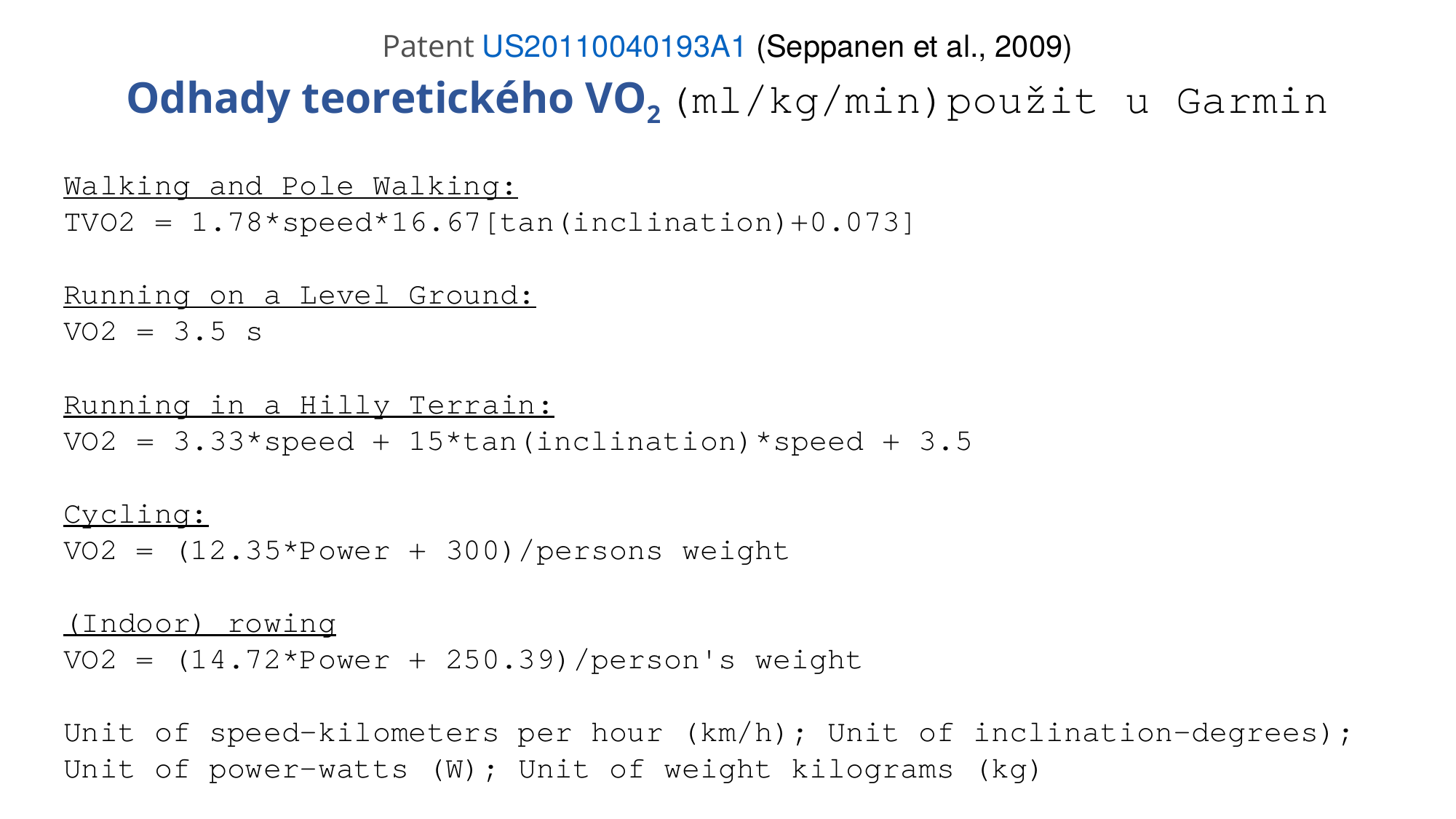

Patent US20110040193A1 (Seppanen et al., 2009)
Odhady teoretického VO2 (ml/kg/min)použit u Garmin

Walking and Pole Walking:
TVO2 = 1.78*speed*16.67[tan(inclination)+0.073]

Running on a Level Ground:
VO2 = 3.5 s

Running in a Hilly Terrain:
VO2 = 3.33*speed + 15*tan(inclination)*speed + 3.5

Cycling:
VO2 = (12.35*Power + 300)/persons weight

(Indoor) rowing
VO2 = (14.72*Power + 250.39)/person's weight

Unit of speed-kilometers per hour (km/h); Unit of inclination-degrees);
Unit of power-watts (W); Unit of weight kilograms (kg)